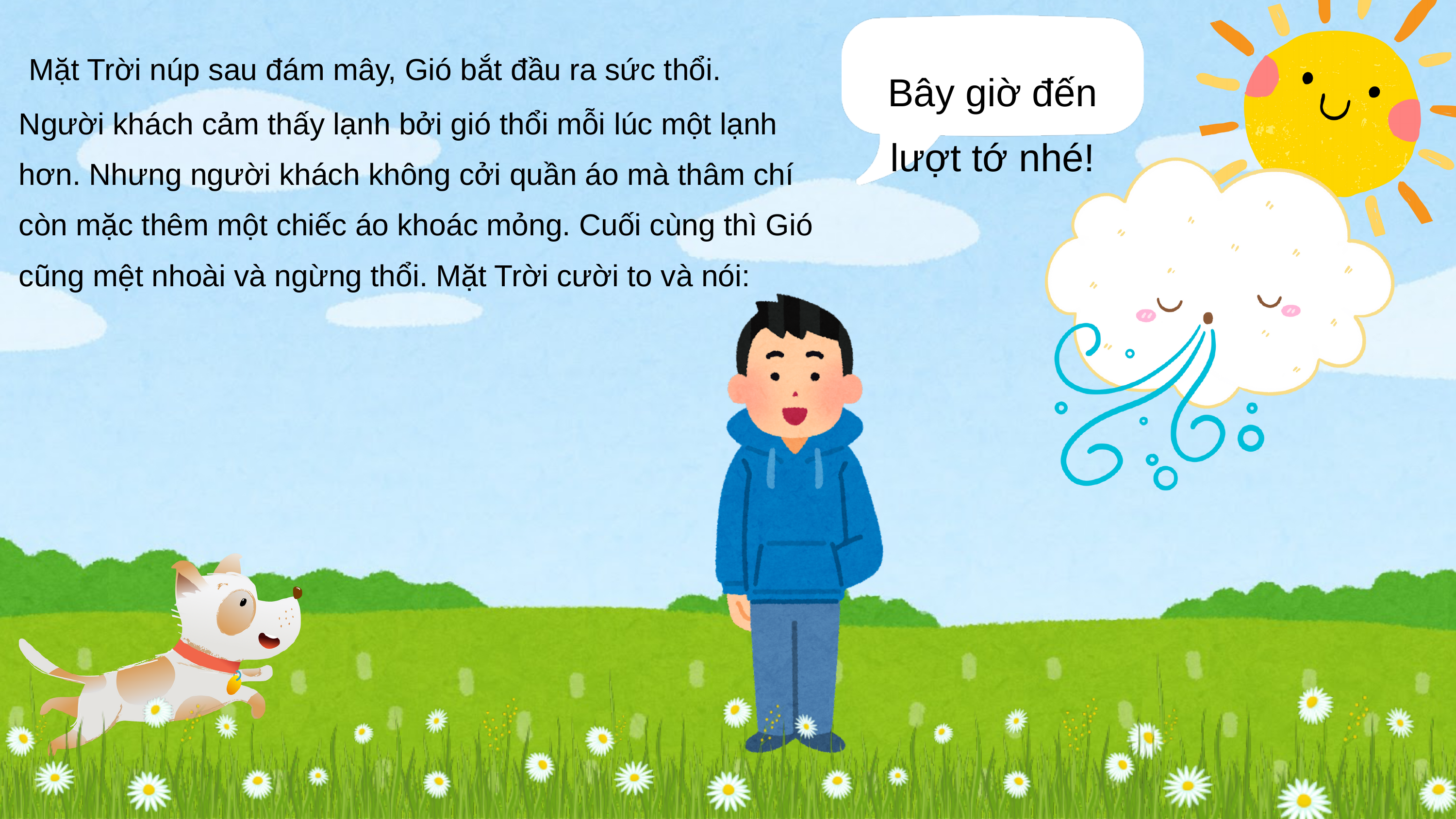

Mặt Trời núp sau đám mây, Gió bắt đầu ra sức thổi.
Bây giờ đến lượt tớ nhé!
Người khách cảm thấy lạnh bởi gió thổi mỗi lúc một lạnh hơn. Nhưng người khách không cởi quần áo mà thâm chí còn mặc thêm một chiếc áo khoác mỏng. Cuối cùng thì Gió cũng mệt nhoài và ngừng thổi. Mặt Trời cười to và nói: